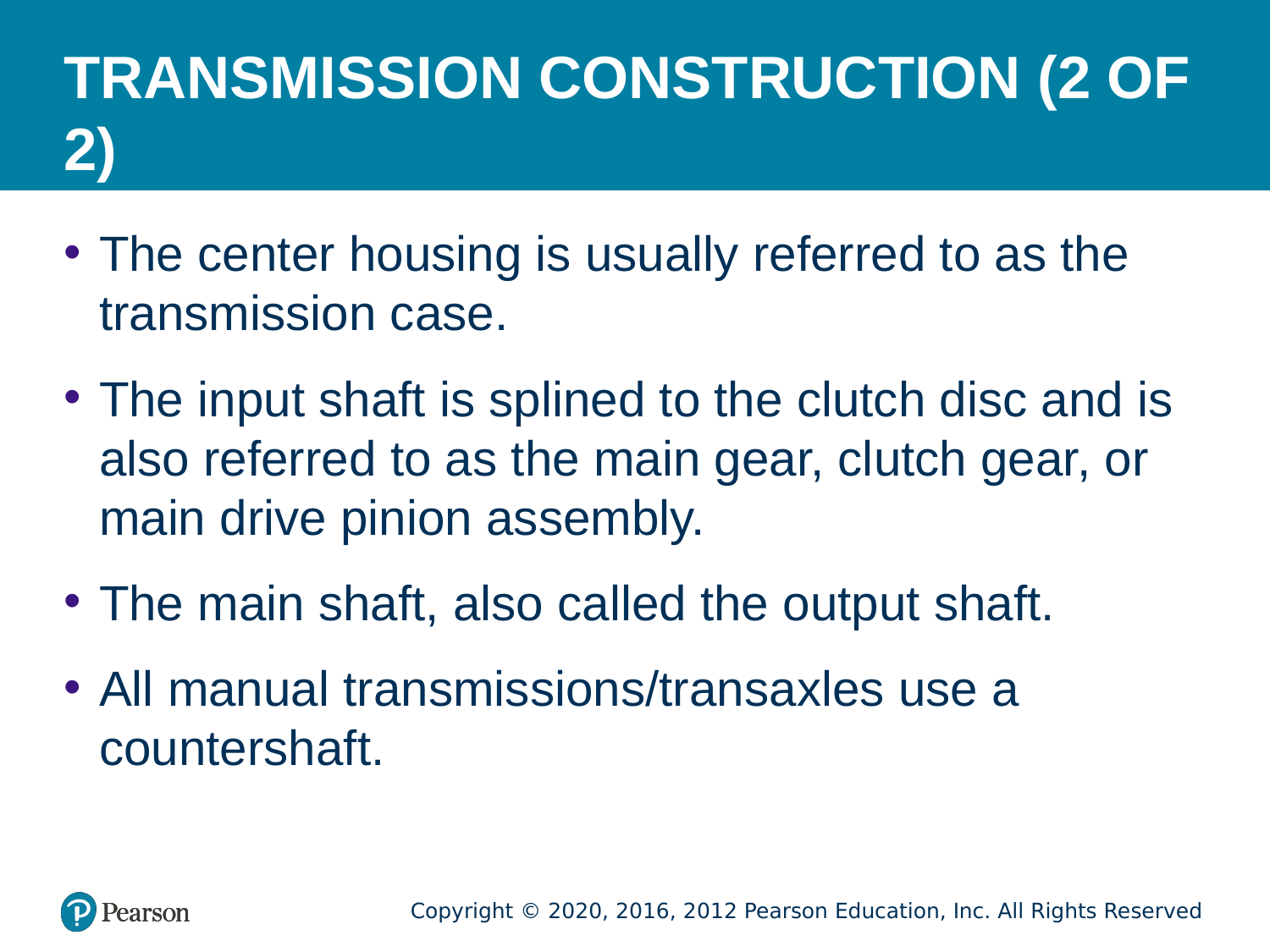

# TRANSMISSION CONSTRUCTION (2 OF 2)
The center housing is usually referred to as the transmission case.
The input shaft is splined to the clutch disc and is also referred to as the main gear, clutch gear, or main drive pinion assembly.
The main shaft, also called the output shaft.
All manual transmissions/transaxles use a countershaft.